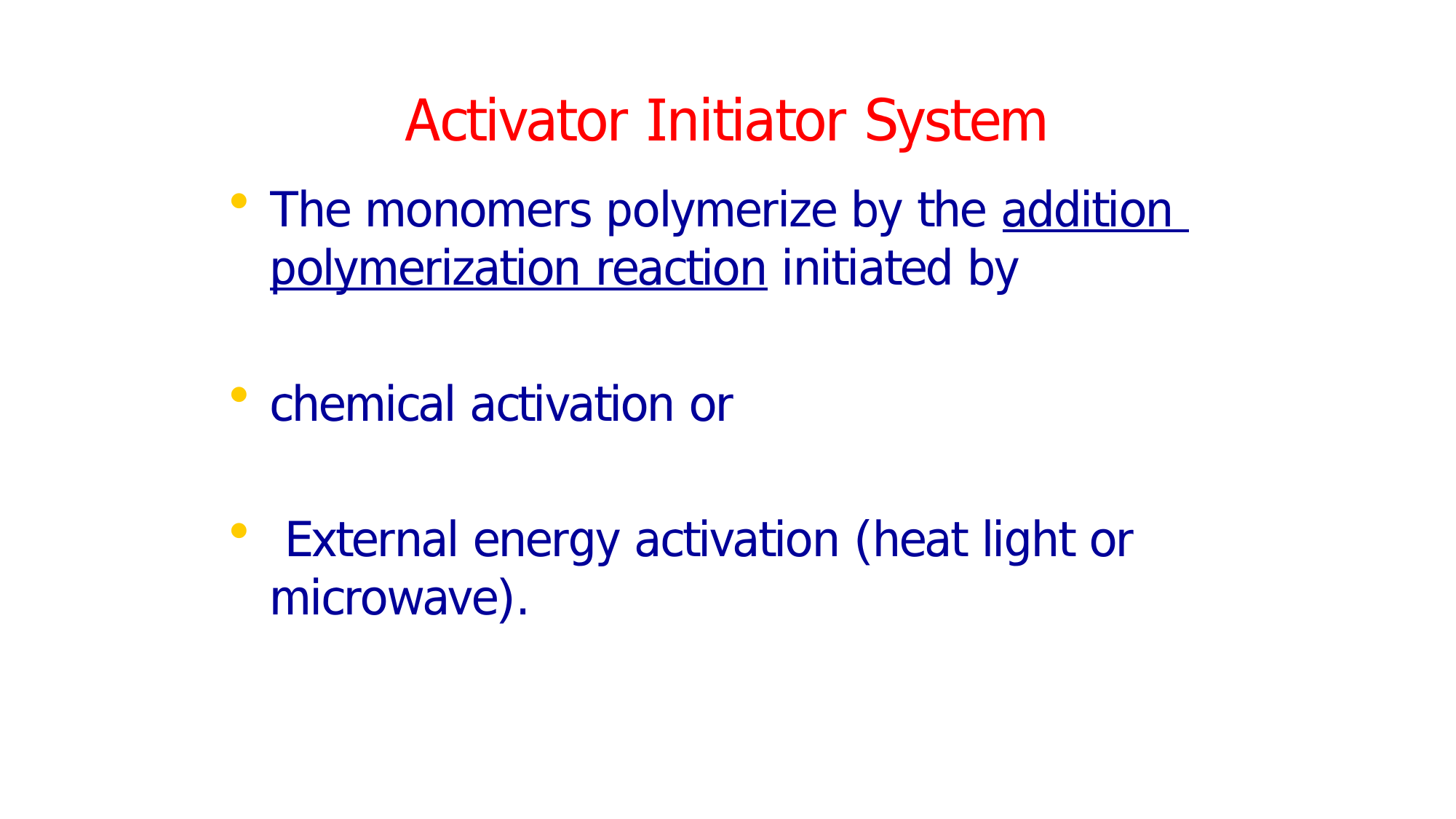

Activator Initiator System
The monomers polymerize by the addition  polymerization reaction initiated by

chemical activation or

 External energy activation (heat light or microwave).